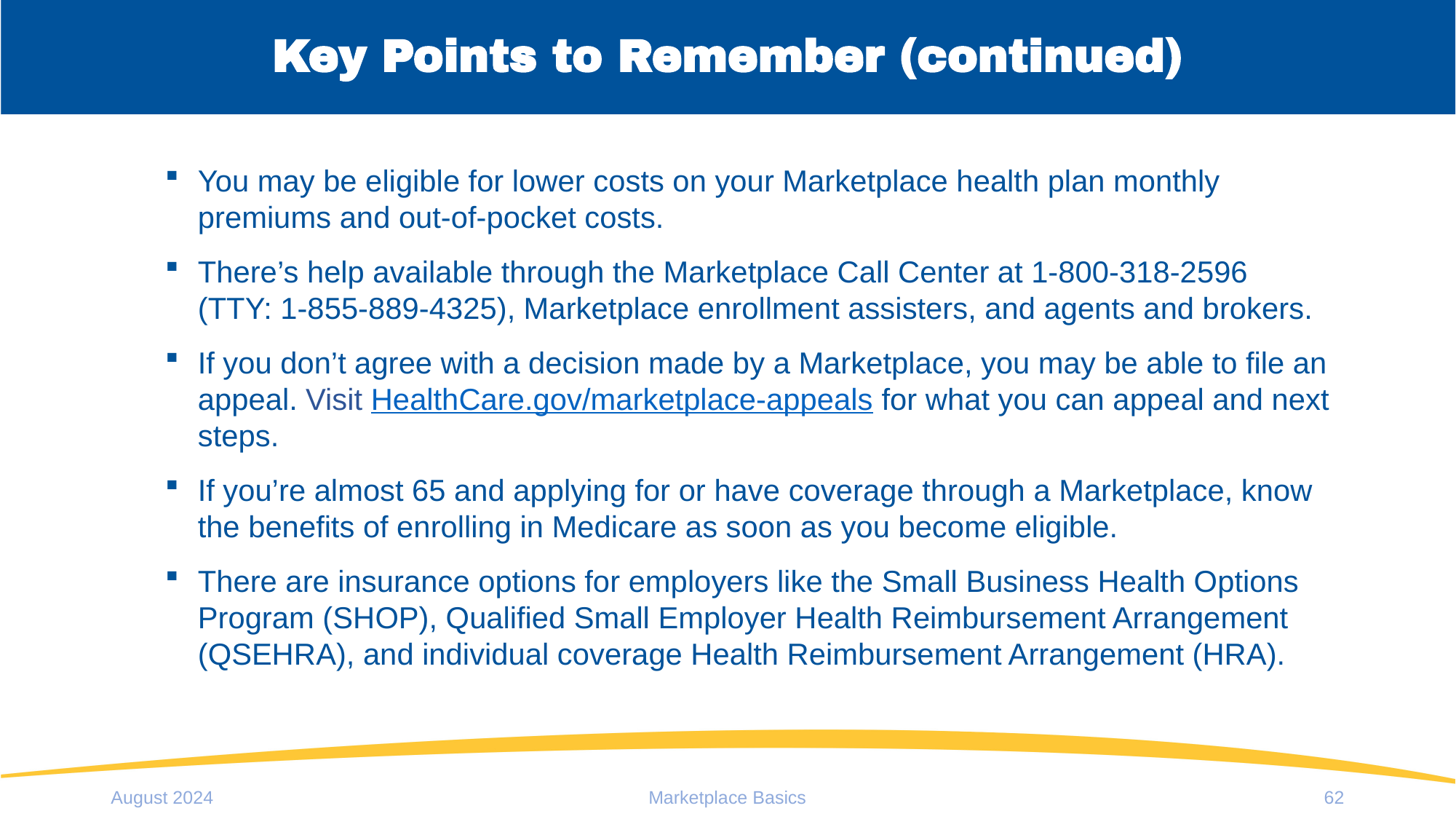

# Key Points to Remember (continued)
You may be eligible for lower costs on your Marketplace health plan monthly premiums and out-of-pocket costs.
There’s help available through the Marketplace Call Center at 1-800-318-2596
(TTY: 1-855-889-4325), Marketplace enrollment assisters, and agents and brokers.
If you don’t agree with a decision made by a Marketplace, you may be able to file an appeal. Visit HealthCare.gov/marketplace-appeals for what you can appeal and next steps.
If you’re almost 65 and applying for or have coverage through a Marketplace, know the benefits of enrolling in Medicare as soon as you become eligible.
There are insurance options for employers like the Small Business Health Options Program (SHOP), Qualified Small Employer Health Reimbursement Arrangement (QSEHRA), and individual coverage Health Reimbursement Arrangement (HRA).
August 2024
Marketplace Basics
62